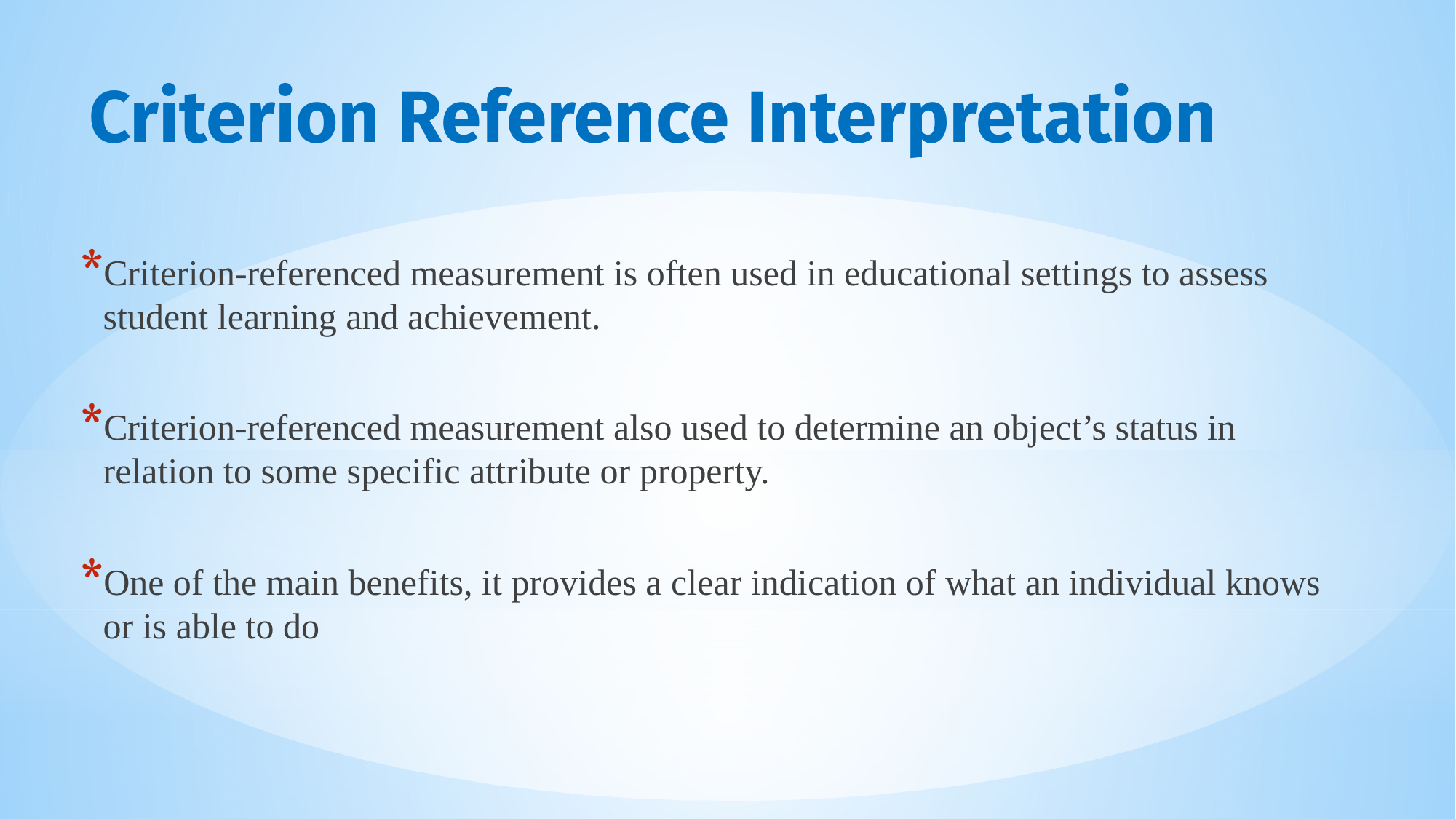

# Criterion Reference Interpretation
Criterion-referenced measurement is often used in educational settings to assess student learning and achievement.

Criterion-referenced measurement also used to determine an object’s status in relation to some specific attribute or property.

One of the main benefits, it provides a clear indication of what an individual knows or is able to do